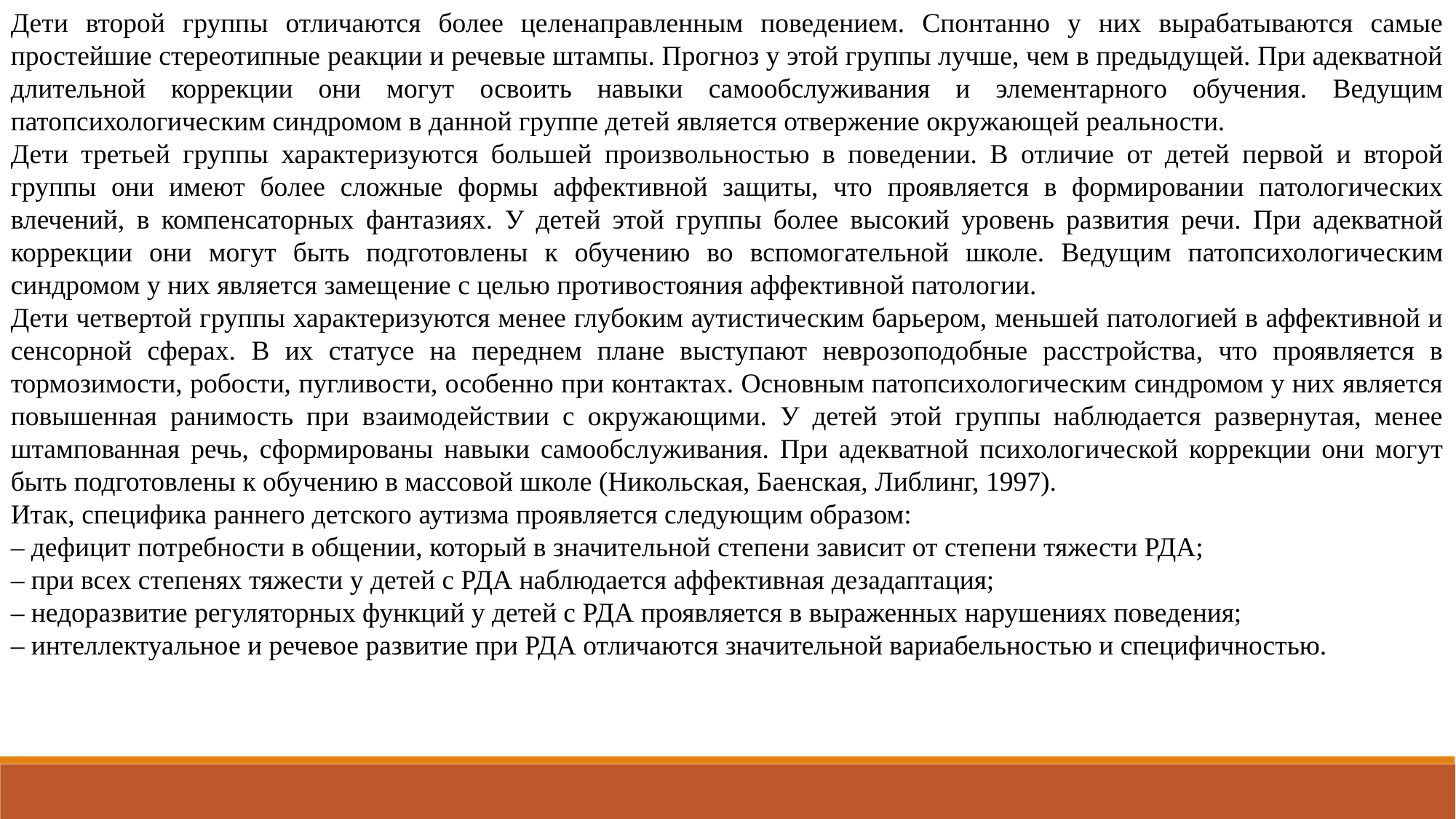

Дети второй группы отличаются более целенаправленным поведением. Спонтанно у них вырабатываются самые простейшие стереотипные реакции и речевые штампы. Прогноз у этой группы лучше, чем в предыдущей. При адекватной длительной коррекции они могут освоить навыки самообслуживания и элементарного обучения. Ведущим патопсихологическим синдромом в данной группе детей является отвержение окружающей реальности.
Дети третьей группы характеризуются большей произвольностью в поведении. В отличие от детей первой и второй группы они имеют более сложные формы аффективной защиты, что проявляется в формировании патологических влечений, в компенсаторных фантазиях. У детей этой группы более высокий уровень развития речи. При адекватной коррекции они могут быть подготовлены к обучению во вспомогательной школе. Ведущим патопсихологическим синдромом у них является замещение с целью противостояния аффективной патологии.
Дети четвертой группы характеризуются менее глубоким аутистическим барьером, меньшей патологией в аффективной и сенсорной сферах. В их статусе на переднем плане выступают неврозоподобные расстройства, что проявляется в тормозимости, робости, пугливости, особенно при контактах. Основным патопсихологическим синдромом у них является повышенная ранимость при взаимодействии с окружающими. У детей этой группы наблюдается развернутая, менее штампованная речь, сформированы навыки самообслуживания. При адекватной психологической коррекции они могут быть подготовлены к обучению в массовой школе (Никольская, Баенская, Либлинг, 1997).
Итак, специфика раннего детского аутизма проявляется следующим образом:
– дефицит потребности в общении, который в значительной степени зависит от степени тяжести РДА;
– при всех степенях тяжести у детей с РДА наблюдается аффективная дезадаптация;
– недоразвитие регуляторных функций у детей с РДА проявляется в выраженных нарушениях поведения;
– интеллектуальное и речевое развитие при РДА отличаются значительной вариабельностью и специфичностью.